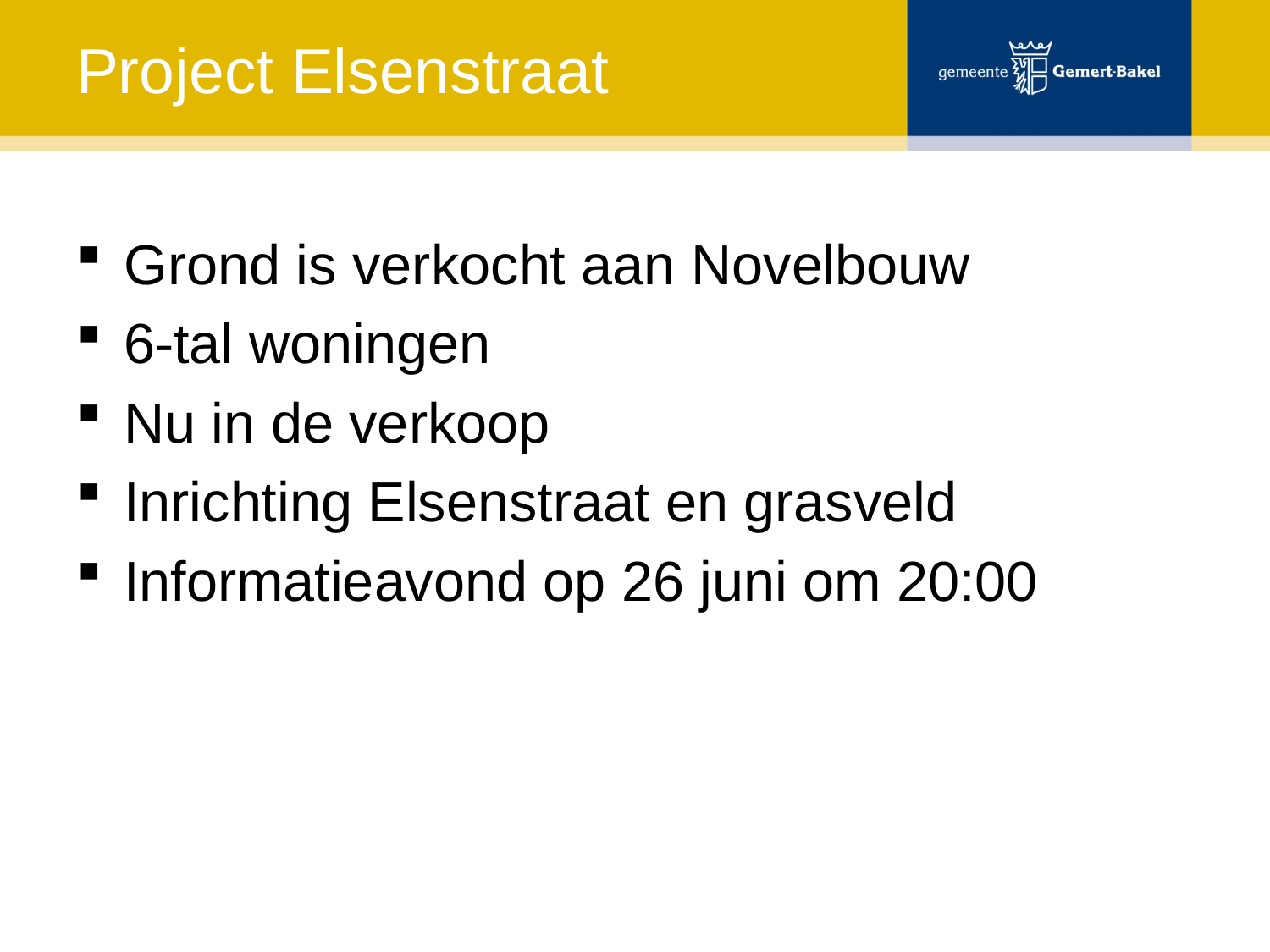

# Project Elsenstraat
Grond is verkocht aan Novelbouw
6-tal woningen
Nu in de verkoop
Inrichting Elsenstraat en grasveld
Informatieavond op 26 juni om 20:00